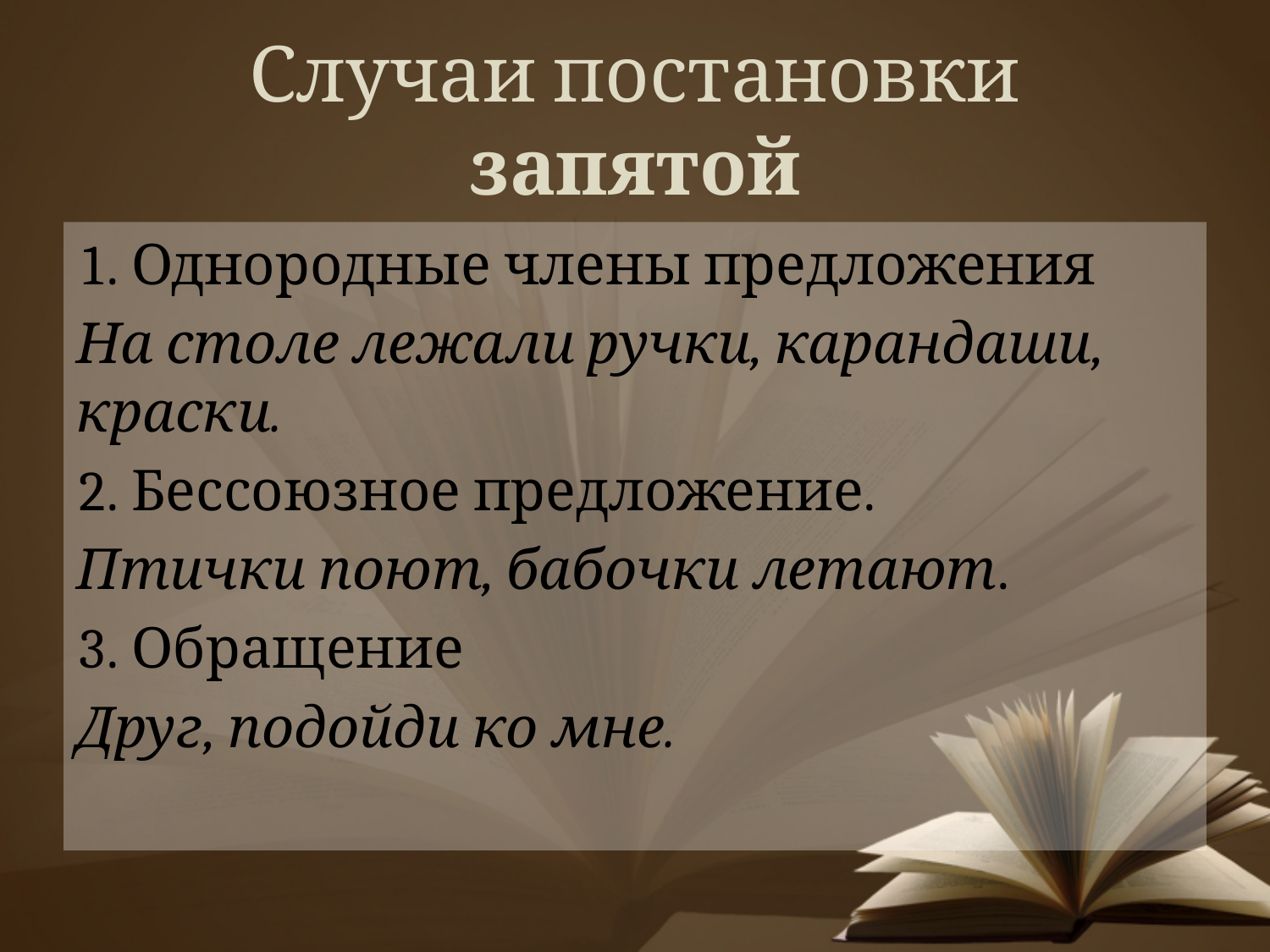

# Случаи постановки запятой
1. Однородные члены предложения
На столе лежали ручки, карандаши, краски.
2. Бессоюзное предложение.
Птички поют, бабочки летают.
3. Обращение
Друг, подойди ко мне.